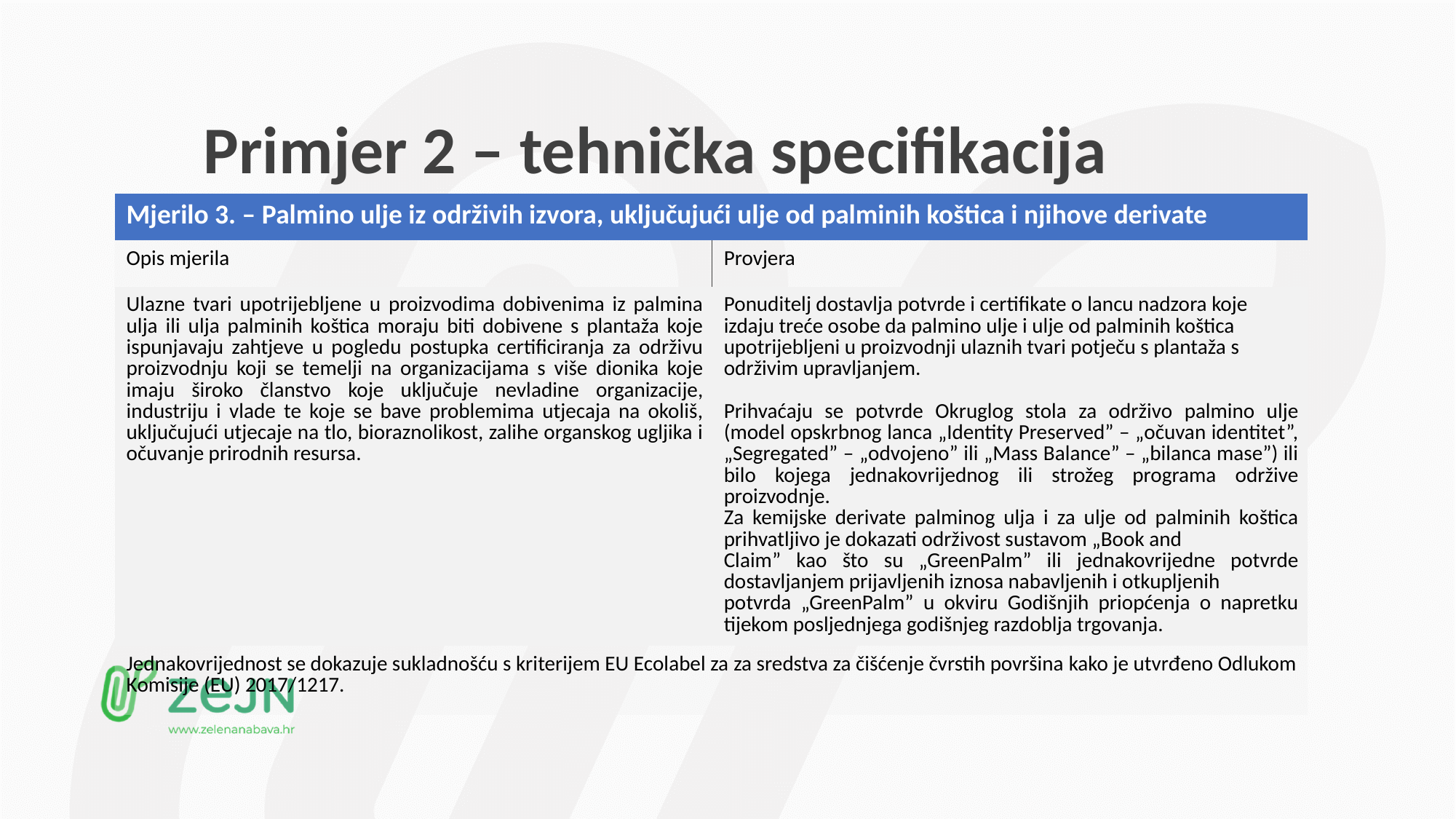

# Primjer 2 – tehnička specifikacija
| Mjerilo 3. – Palmino ulje iz održivih izvora, uključujući ulje od palminih koštica i njihove derivate |  |
| --- | --- |
| Opis mjerila | Provjera |
| Ulazne tvari upotrijebljene u proizvodima dobivenima iz palmina ulja ili ulja palminih koštica moraju biti dobivene s plantaža koje ispunjavaju zahtjeve u pogledu postupka certificiranja za održivu proizvodnju koji se temelji na organizacijama s više dionika koje imaju široko članstvo koje uključuje nevladine organizacije, industriju i vlade te koje se bave problemima utjecaja na okoliš, uključujući utjecaje na tlo, bioraznolikost, zalihe organskog ugljika i očuvanje prirodnih resursa. | Ponuditelj dostavlja potvrde i certifikate o lancu nadzora koje izdaju treće osobe da palmino ulje i ulje od palminih koštica upotrijebljeni u proizvodnji ulaznih tvari potječu s plantaža s održivim upravljanjem. Prihvaćaju se potvrde Okruglog stola za održivo palmino ulje (model opskrbnog lanca „Identity Preserved” – „očuvan identitet”, „Segregated” – „odvojeno” ili „Mass Balance” – „bilanca mase”) ili bilo kojega jednakovrijednog ili strožeg programa održive proizvodnje. Za kemijske derivate palminog ulja i za ulje od palminih koštica prihvatljivo je dokazati održivost sustavom „Book and Claim” kao što su „GreenPalm” ili jednakovrijedne potvrde dostavljanjem prijavljenih iznosa nabavljenih i otkupljenih potvrda „GreenPalm” u okviru Godišnjih priopćenja o napretku tijekom posljednjega godišnjeg razdoblja trgovanja. |
| Jednakovrijednost se dokazuje sukladnošću s kriterijem EU Ecolabel za za sredstva za čišćenje čvrstih površina kako je utvrđeno Odlukom Komisije (EU) 2017/1217. |  |